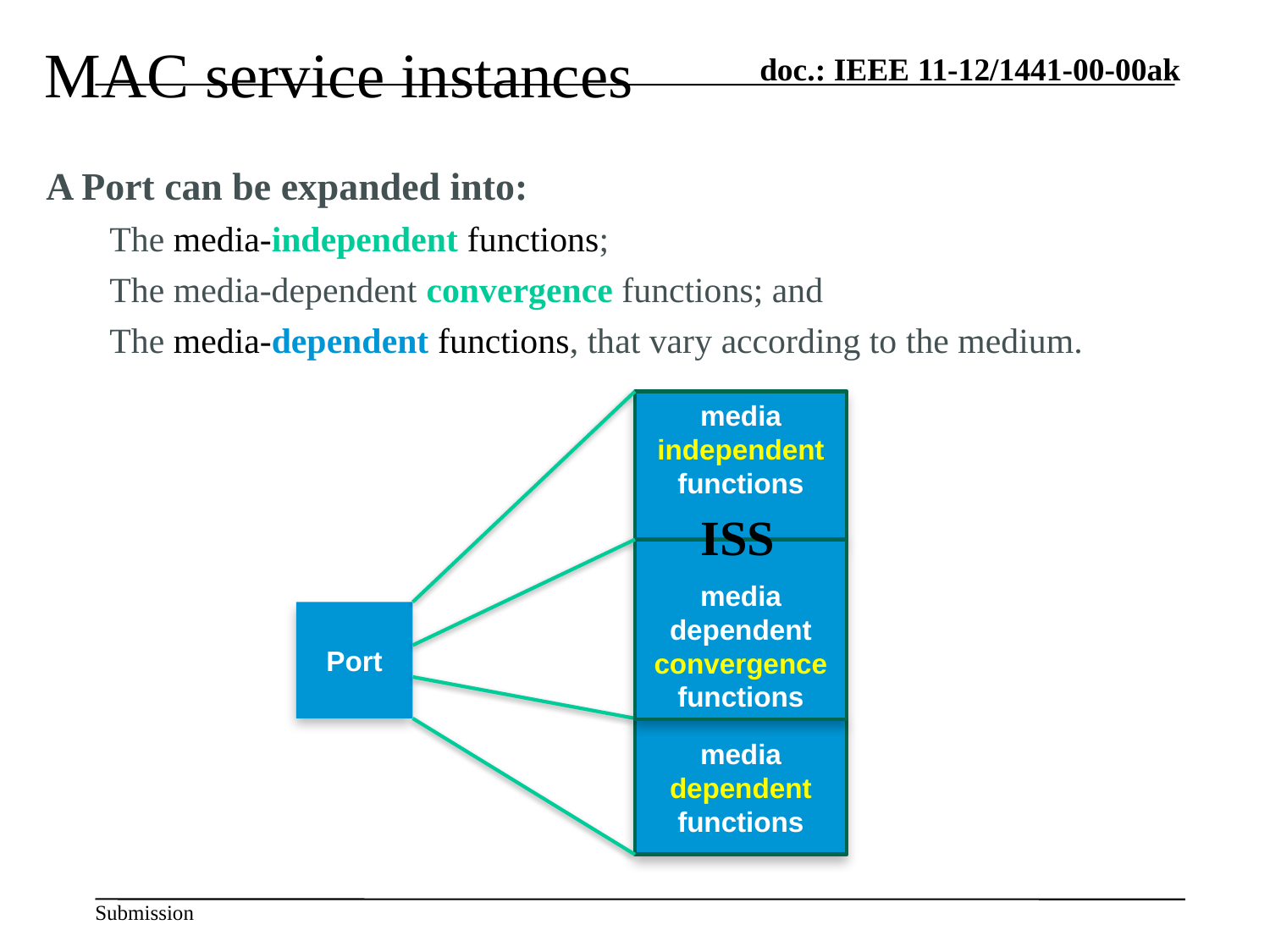

# MAC service instances
A Port can be expanded into:
The media-independent functions;
The media-dependent convergence functions; and
The media-dependent functions, that vary according to the medium.
media independent functions
ISS
media dependent convergence functions
Port
media dependent functions